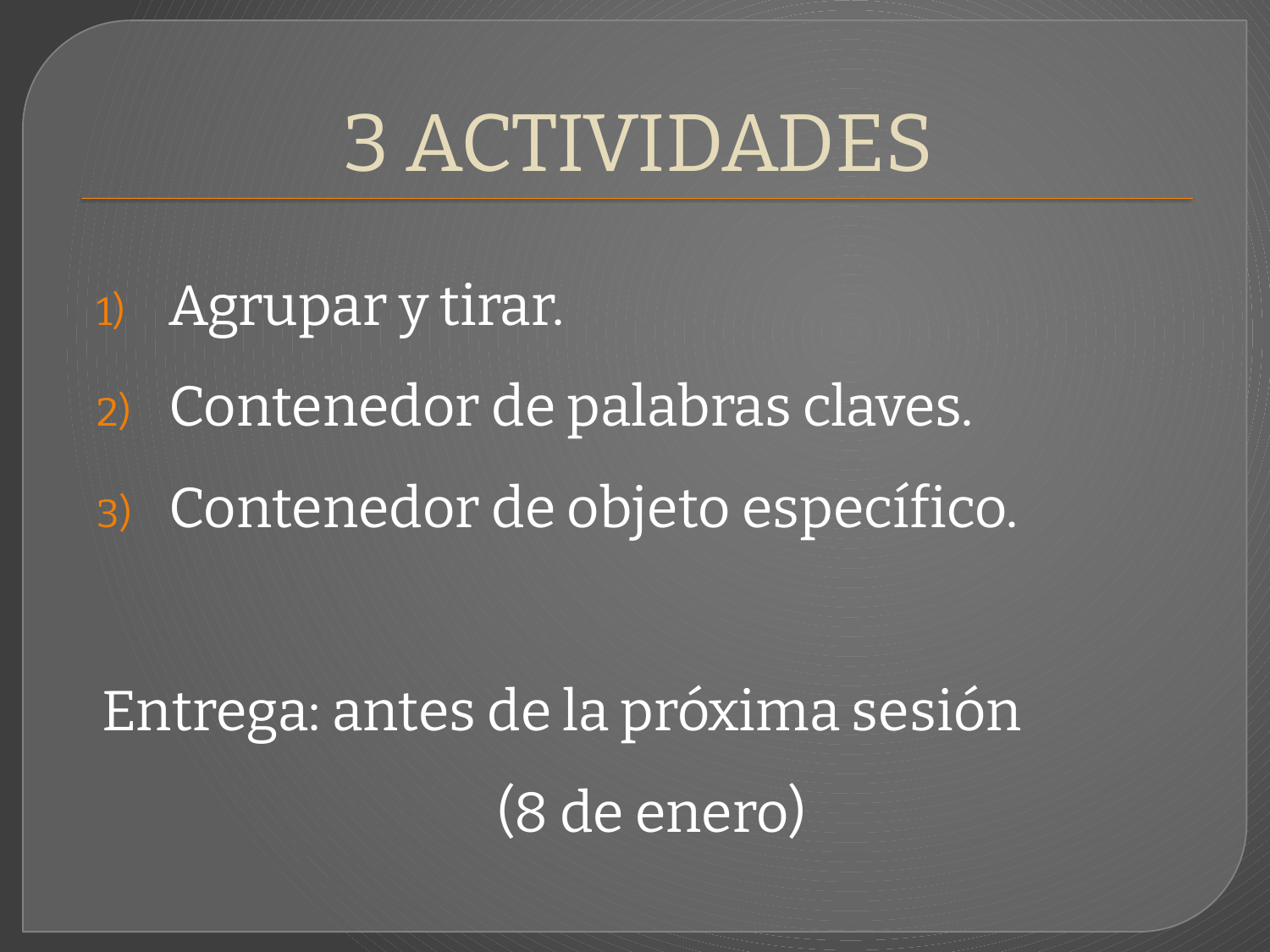

# 3 ACTIVIDADES
Agrupar y tirar.
Contenedor de palabras claves.
Contenedor de objeto específico.

Entrega: antes de la próxima sesión                 (8 de enero)